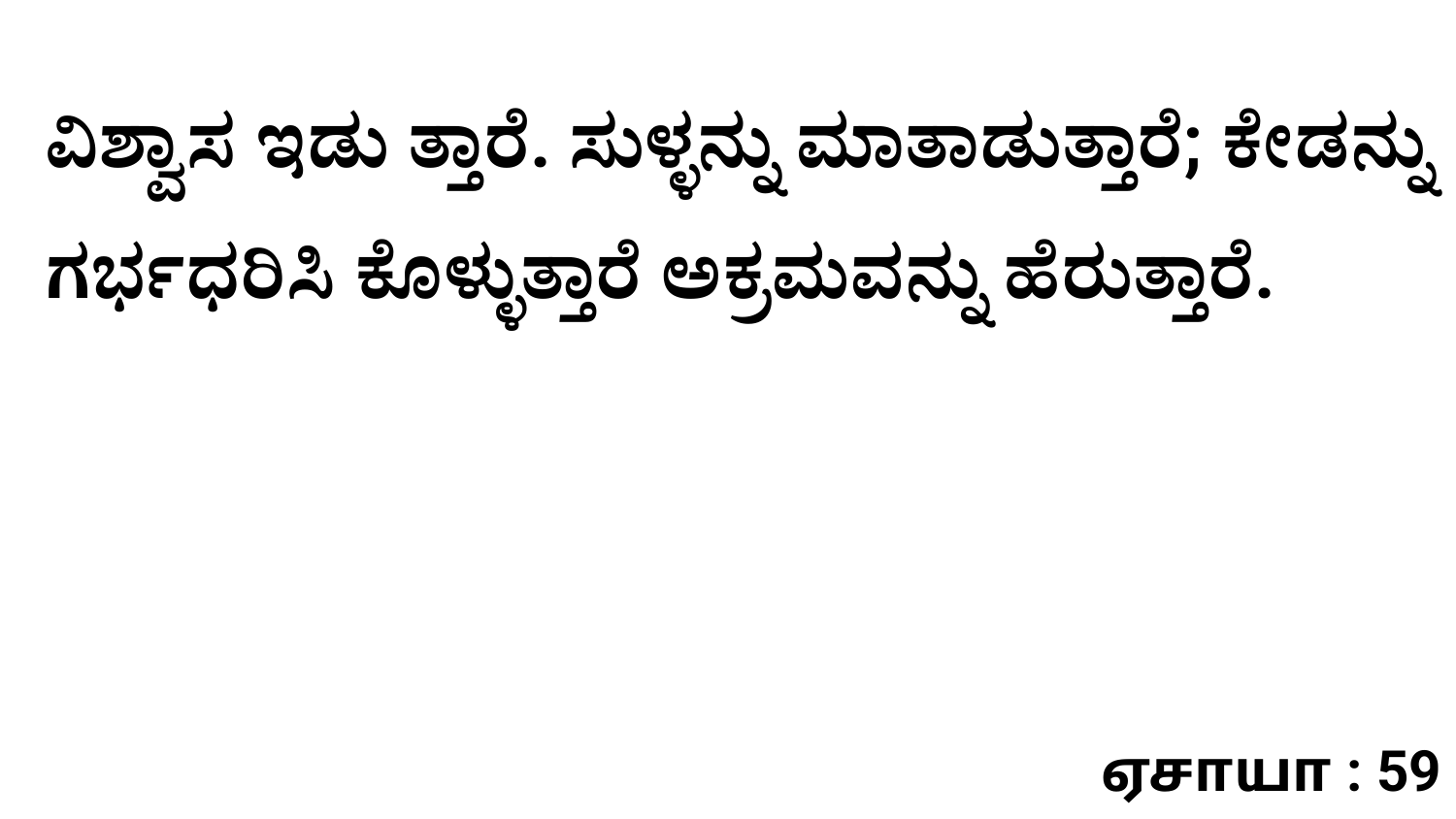

ವಿಶ್ವಾಸ ಇಡು ತ್ತಾರೆ. ಸುಳ್ಳನ್ನು ಮಾತಾಡುತ್ತಾರೆ; ಕೇಡನ್ನು ಗರ್ಭಧರಿಸಿ ಕೊಳ್ಳುತ್ತಾರೆ ಅಕ್ರಮವನ್ನು ಹೆರುತ್ತಾರೆ.
ஏசாயா : 59